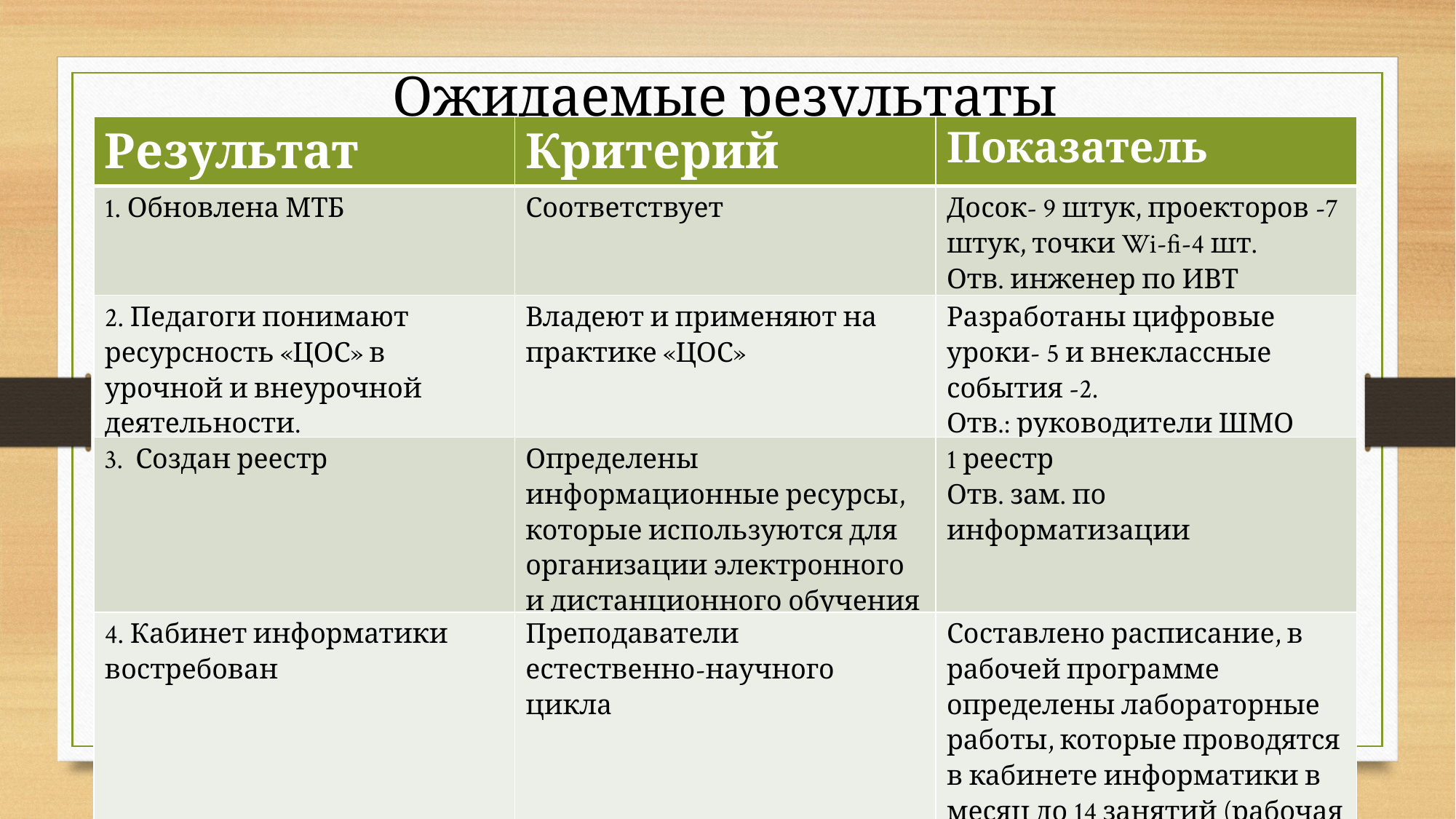

Ожидаемые результаты
| Результат | Критерий | Показатель |
| --- | --- | --- |
| 1. Обновлена МТБ | Соответствует | Досок- 9 штук, проекторов -7 штук, точки Wi-fi-4 шт. Отв. инженер по ИВТ |
| 2. Педагоги понимают ресурсность «ЦОС» в урочной и внеурочной деятельности. | Владеют и применяют на практике «ЦОС» | Разработаны цифровые уроки- 5 и внеклассные события -2. Отв.: руководители ШМО |
| 3. Создан реестр | Определены информационные ресурсы, которые используются для организации электронного и дистанционного обучения | 1 реестр Отв. зам. по информатизации |
| 4. Кабинет информатики востребован | Преподаватели естественно-научного цикла | Составлено расписание, в рабочей программе определены лабораторные работы, которые проводятся в кабинете информатики в месяц до 14 занятий (рабочая группа) |